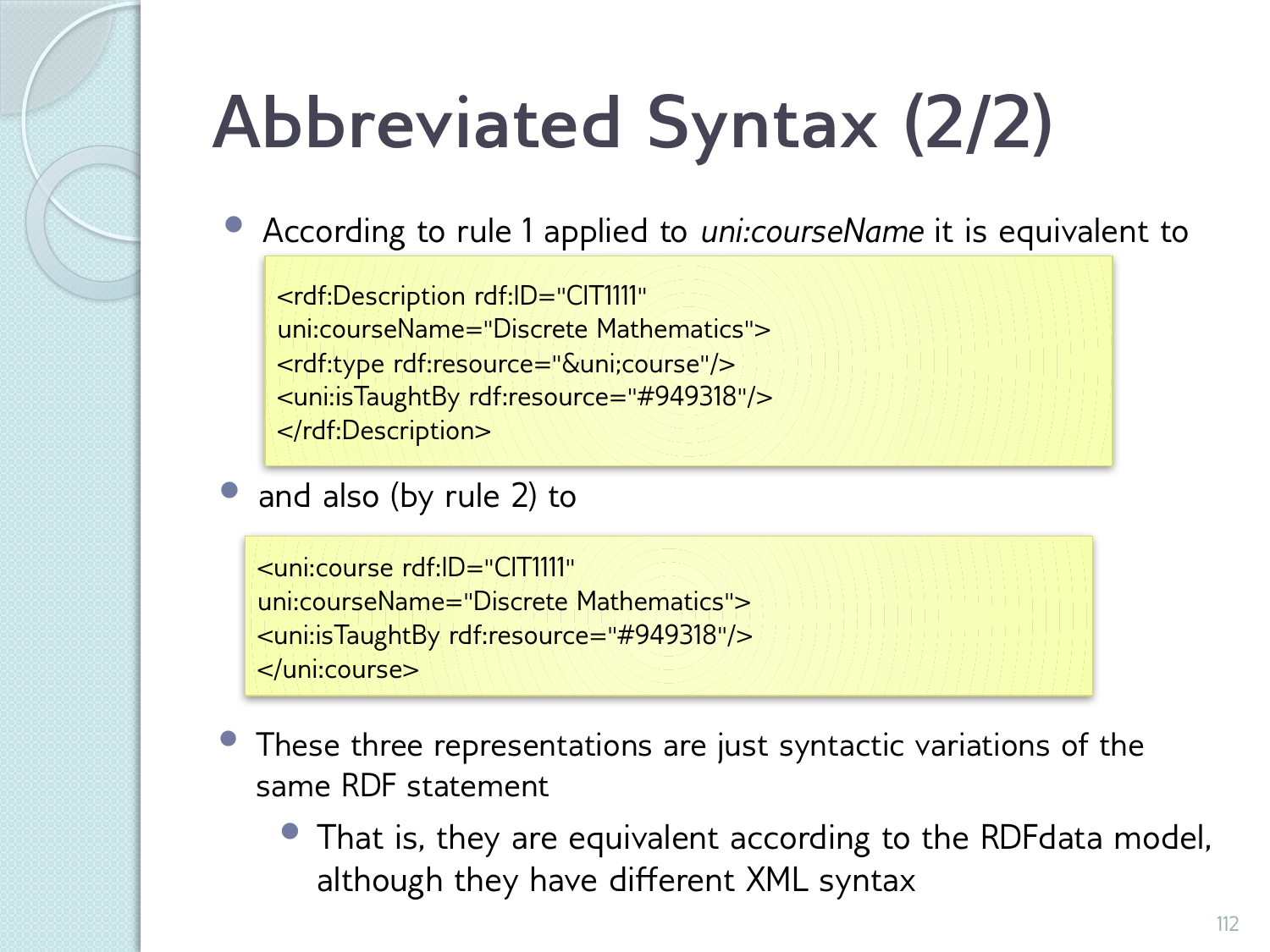

# Abbreviated Syntax (2/2)
According to rule 1 applied to uni:courseName it is equivalent to
<rdf:Description rdf:ID="CIT1111"
uni:courseName="Discrete Mathematics">
<rdf:type rdf:resource="&uni;course"/>
<uni:isTaughtBy rdf:resource="#949318"/>
</rdf:Description>
and also (by rule 2) to
<uni:course rdf:ID="CIT1111"
uni:courseName="Discrete Mathematics">
<uni:isTaughtBy rdf:resource="#949318"/>
</uni:course>
These three representations are just syntactic variations of the same RDF statement
That is, they are equivalent according to the RDFdata model, although they have different XML syntax
112